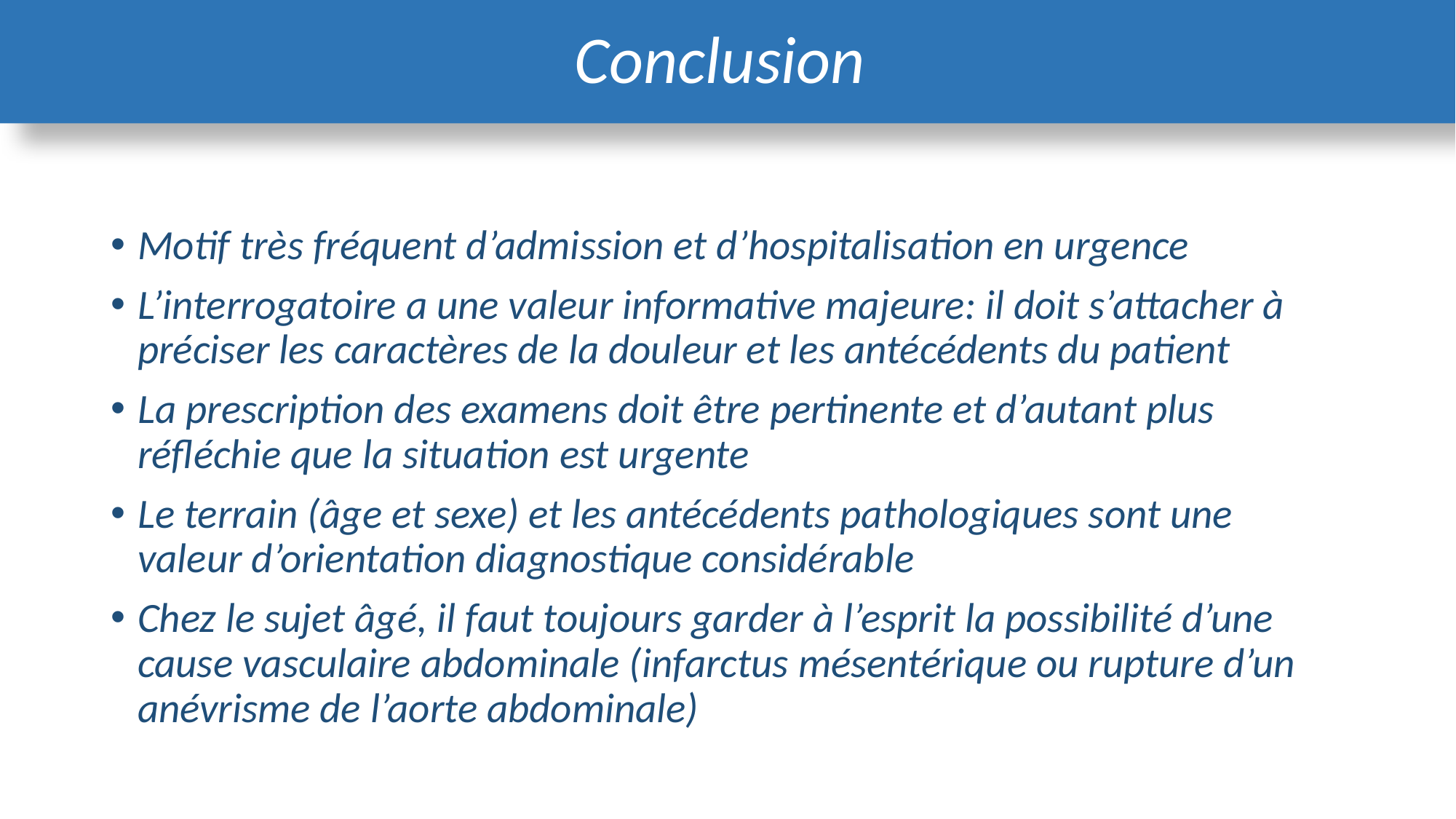

# Conclusion
Motif très fréquent d’admission et d’hospitalisation en urgence
L’interrogatoire a une valeur informative majeure: il doit s’attacher à préciser les caractères de la douleur et les antécédents du patient
La prescription des examens doit être pertinente et d’autant plus réfléchie que la situation est urgente
Le terrain (âge et sexe) et les antécédents pathologiques sont une valeur d’orientation diagnostique considérable
Chez le sujet âgé, il faut toujours garder à l’esprit la possibilité d’une cause vasculaire abdominale (infarctus mésentérique ou rupture d’un anévrisme de l’aorte abdominale)